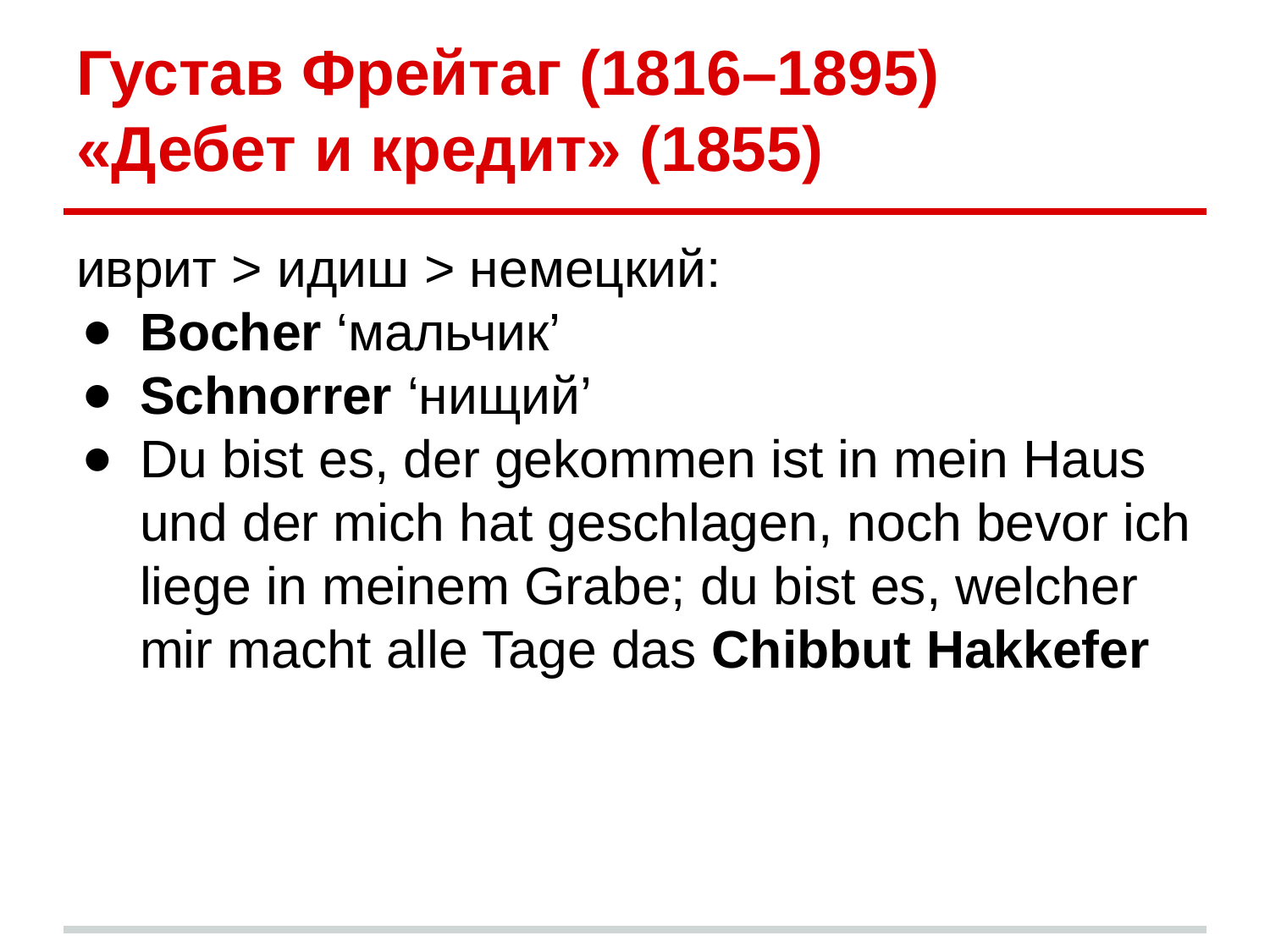

# Густав Фрейтаг (1816–1895)
«Дебет и кредит» (1855)
иврит > идиш > немецкий:
Bocher ‘мальчик’
Schnorrer ‘нищий’
Du bist es, der gekommen ist in mein Haus und der mich hat geschlagen, noch bevor ich liege in meinem Grabe; du bist es, welcher mir macht alle Tage das Chibbut Hakkefer